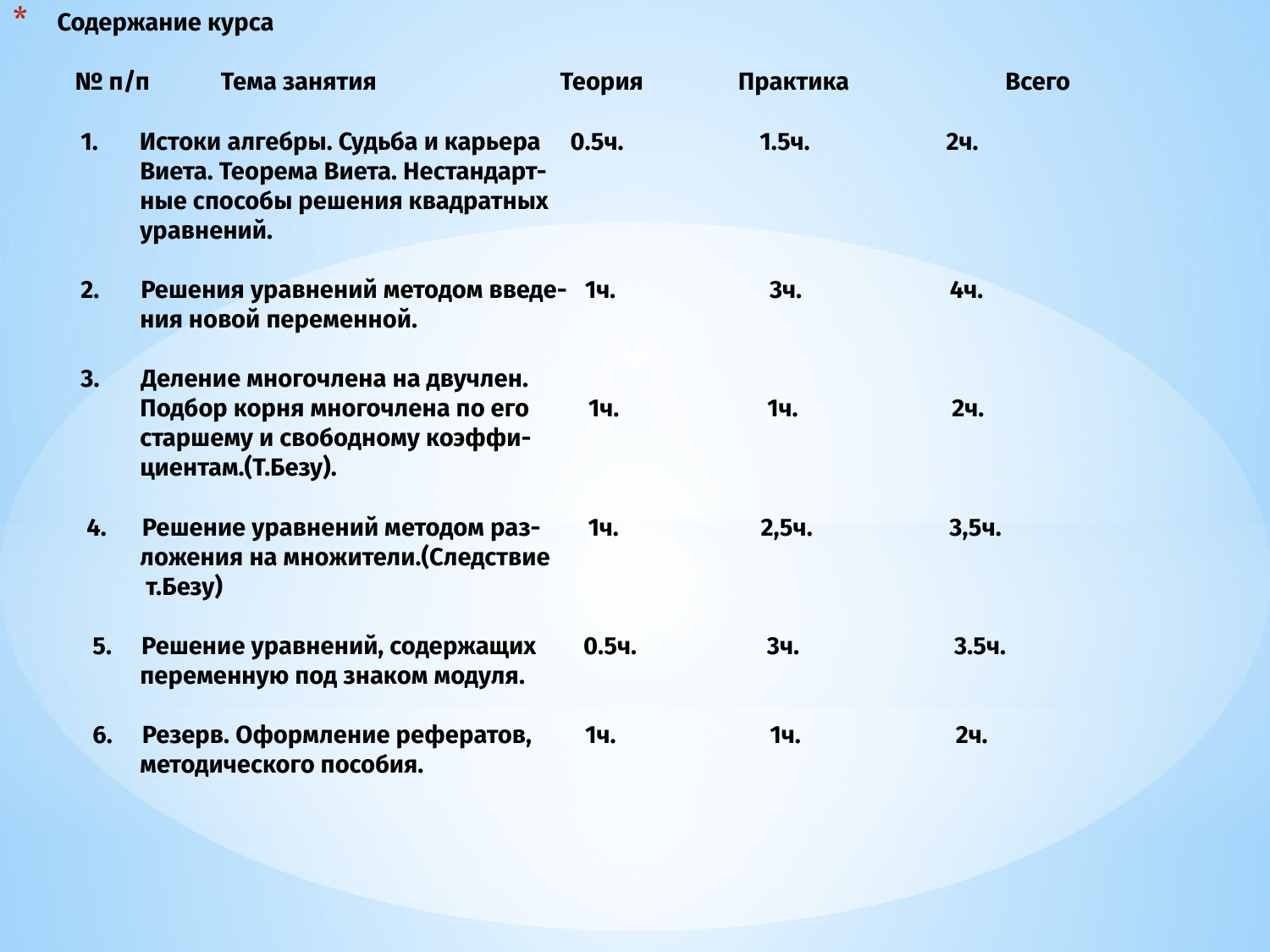

# Содержание курса   № п/п            Тема занятия                               Теория                Практика	          Всего 1.       Истоки алгебры. Судьба и карьера     0.5ч.                       1.5ч.                       2ч. Виета. Теорема Виета. Нестандарт- ные способы решения квадратных уравнений.   2.       Решения уравнений методом введе-   1ч.                          3ч.                         4ч. ния новой переменной.   3.       Деление многочлена на двучлен. Подбор корня многочлена по его          1ч.                         1ч.                          2ч. старшему и свободному коэффи- циентам.(Т.Безу).   4.      Решение уравнений методом раз-        1ч.                        2,5ч.                       3,5ч. ложения на множители.(Следствие т.Безу)   5.     Решение уравнений, содержащих        0.5ч.                      3ч.                          3.5ч. переменную под знаком модуля. 6.     Резерв. Оформление рефератов,         1ч.                          1ч.                          2ч. методического пособия.